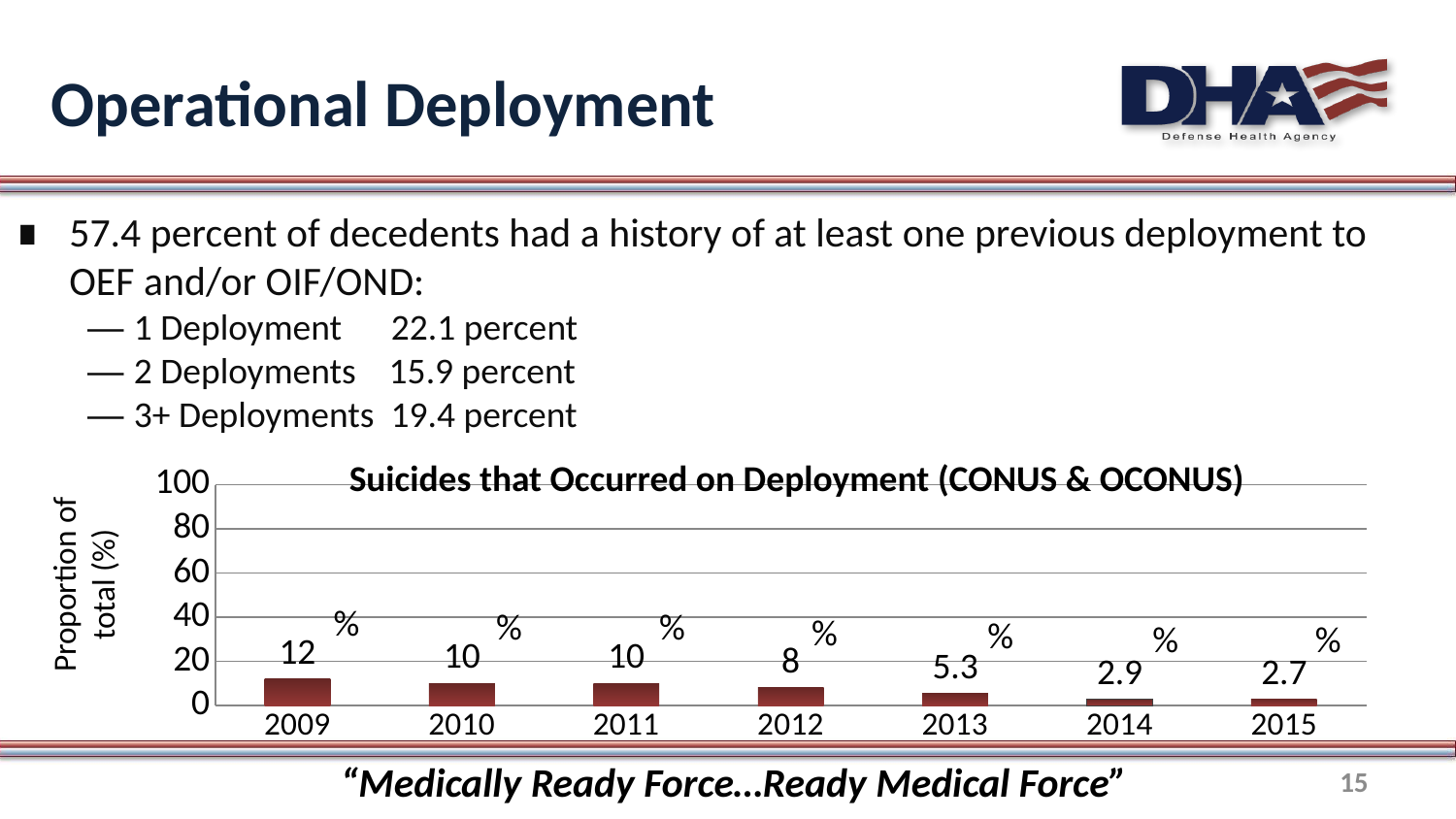

# Operational Deployment
57.4 percent of decedents had a history of at least one previous deployment to OEF and/or OIF/OND:
— 1 Deployment      22.1 percent
— 2 Deployments    15.9 percent
— 3+ Deployments  19.4 percent

Suicides that Occurred on Deployment (CONUS & OCONUS)

### Chart

| Category | Series 1 |
|---|---|
| 2009 | 12.0 |
| 2010 | 10.0 |
| 2011 | 10.0 |
| 2012 | 8.0 |
| 2013 | 5.3 |
| 2014 | 2.9 |
| 2015 | 2.7 |
Proportion of total (%)
%
%
%
%
%
%
%
“Medically Ready Force…Ready Medical Force”
15